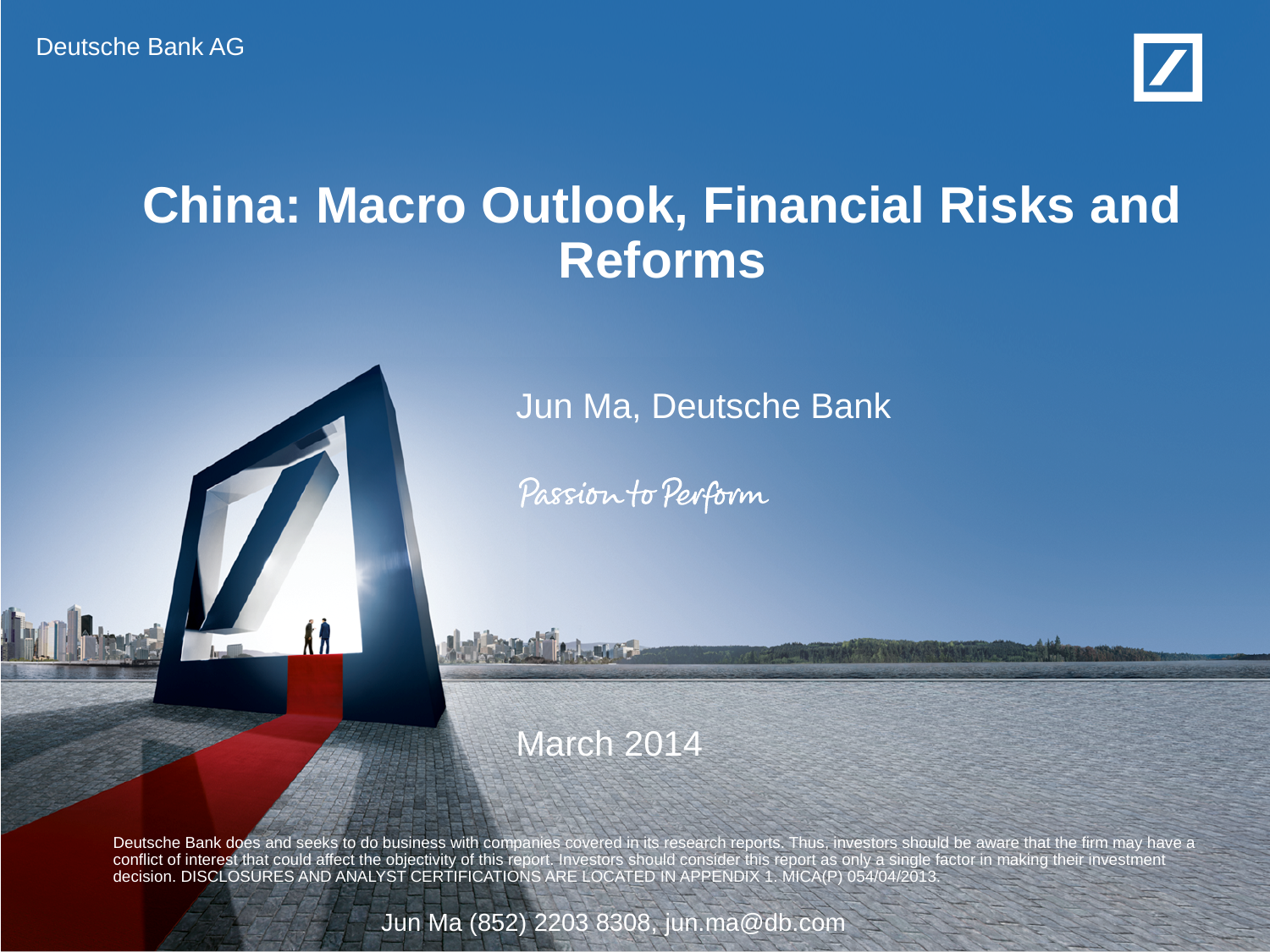

Jun Ma, Deutsche Bank

# China: Macro Outlook, Financial Risks and Reforms
March 2014
Deutsche Bank does and seeks to do business with companies covered in its research reports. Thus, investors should be aware that the firm may have a conflict of interest that could affect the objectivity of this report. Investors should consider this report as only a single factor in making their investment decision. DISCLOSURES AND ANALYST CERTIFICATIONS ARE LOCATED IN APPENDIX 1. MICA(P) 054/04/2013.
Jun Ma (852) 2203 8308, jun.ma@db.com